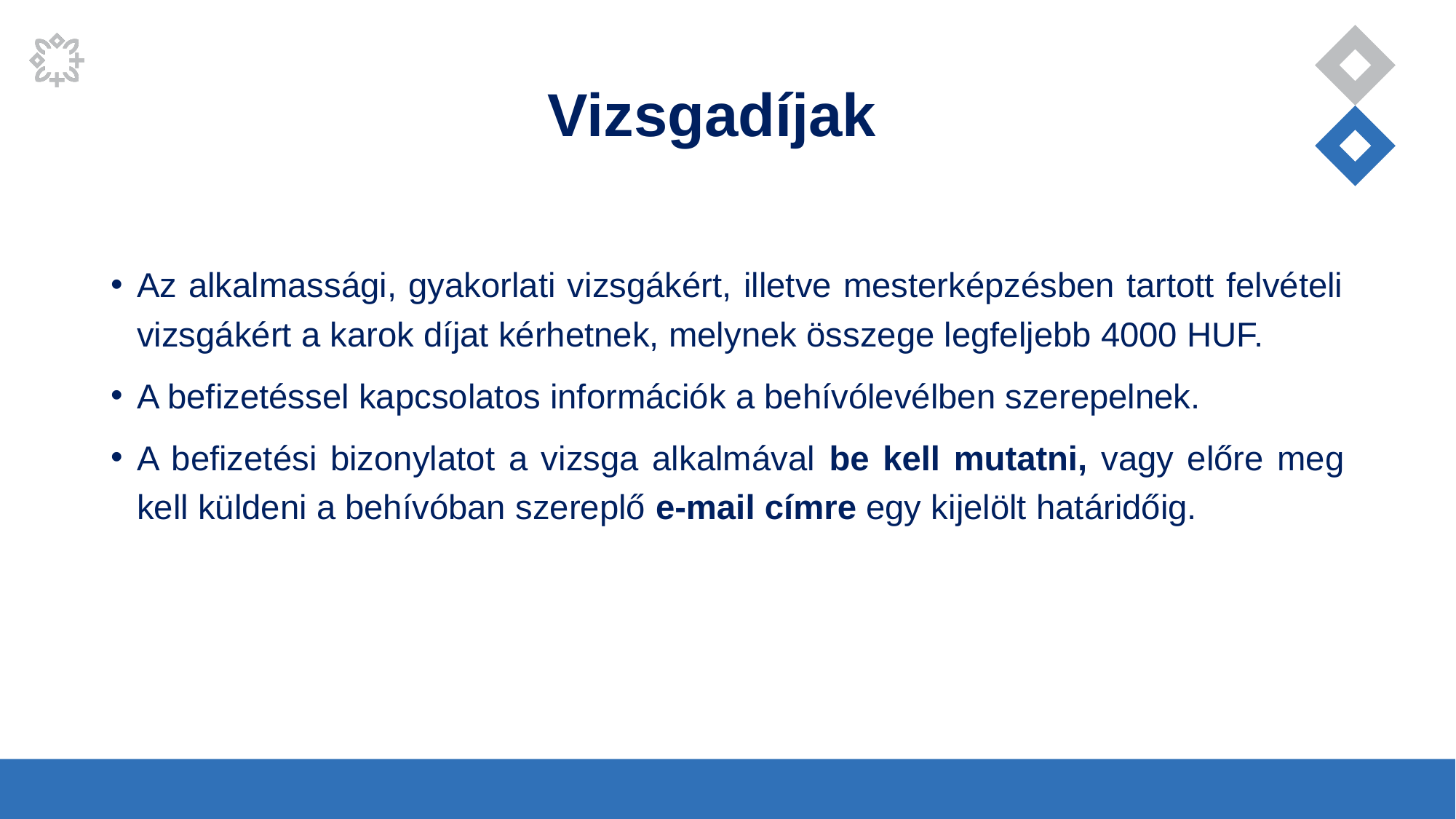

# Vizsgadíjak
Az alkalmassági, gyakorlati vizsgákért, illetve mesterképzésben tartott felvételi vizsgákért a karok díjat kérhetnek, melynek összege legfeljebb 4000 HUF.
A befizetéssel kapcsolatos információk a behívólevélben szerepelnek.
A befizetési bizonylatot a vizsga alkalmával be kell mutatni, vagy előre meg kell küldeni a behívóban szereplő e-mail címre egy kijelölt határidőig.